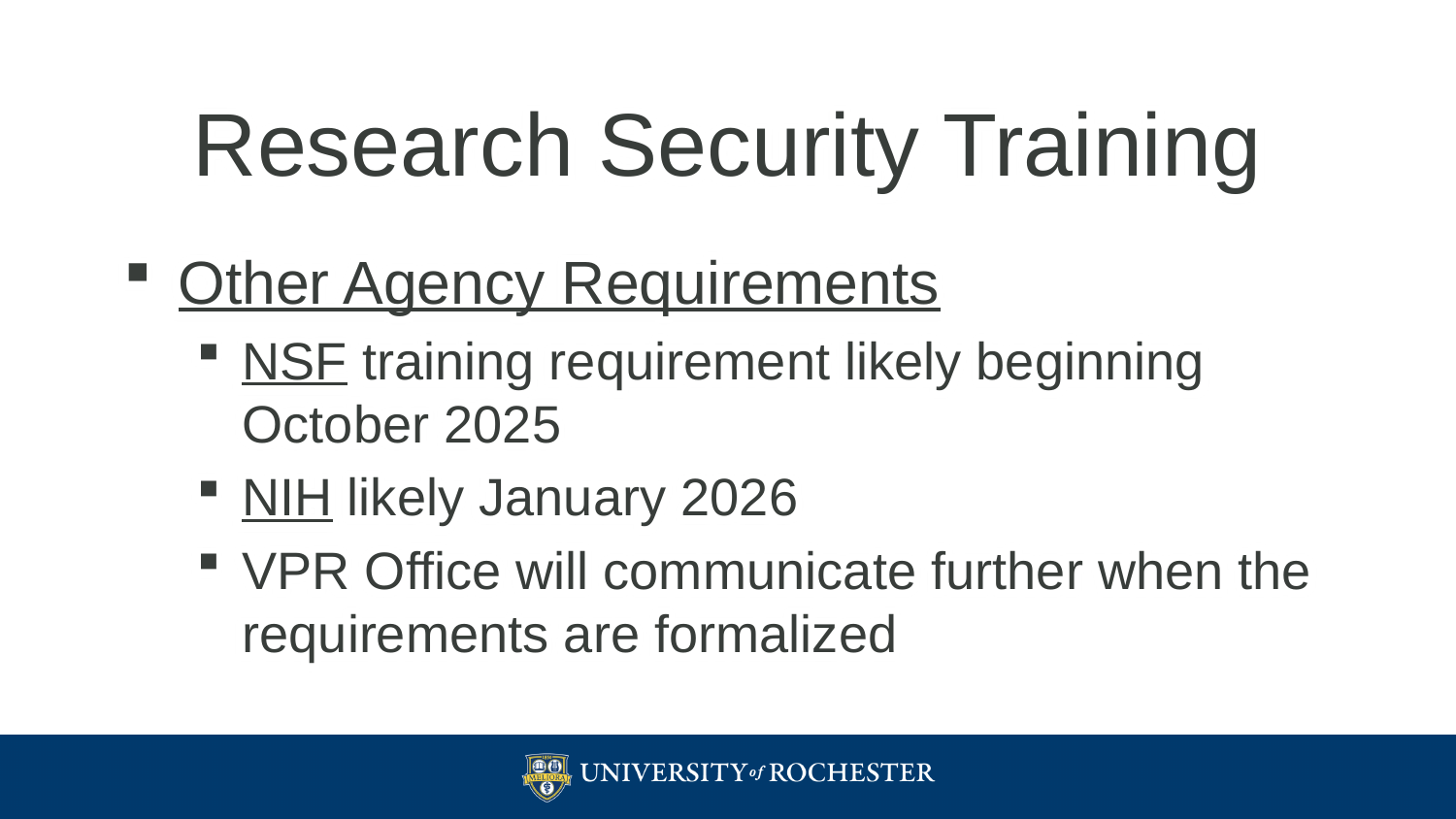

# Research Security Training
Other Agency Requirements
NSF training requirement likely beginning October 2025
NIH likely January 2026
VPR Office will communicate further when the requirements are formalized